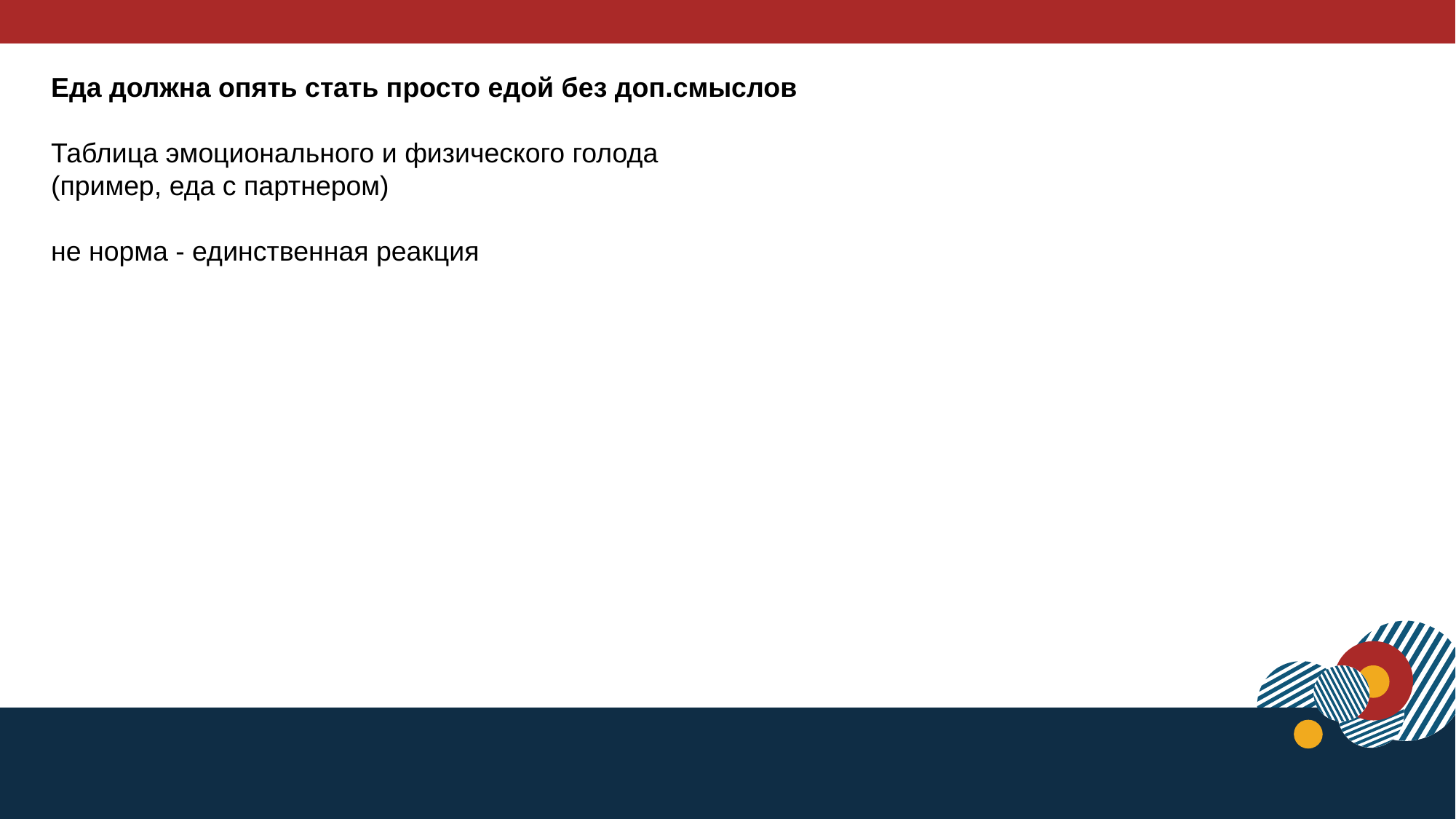

Еда должна опять стать просто едой без доп.смыслов

Таблица эмоционального и физического голода
(пример, еда с партнером)

не норма - единственная реакция